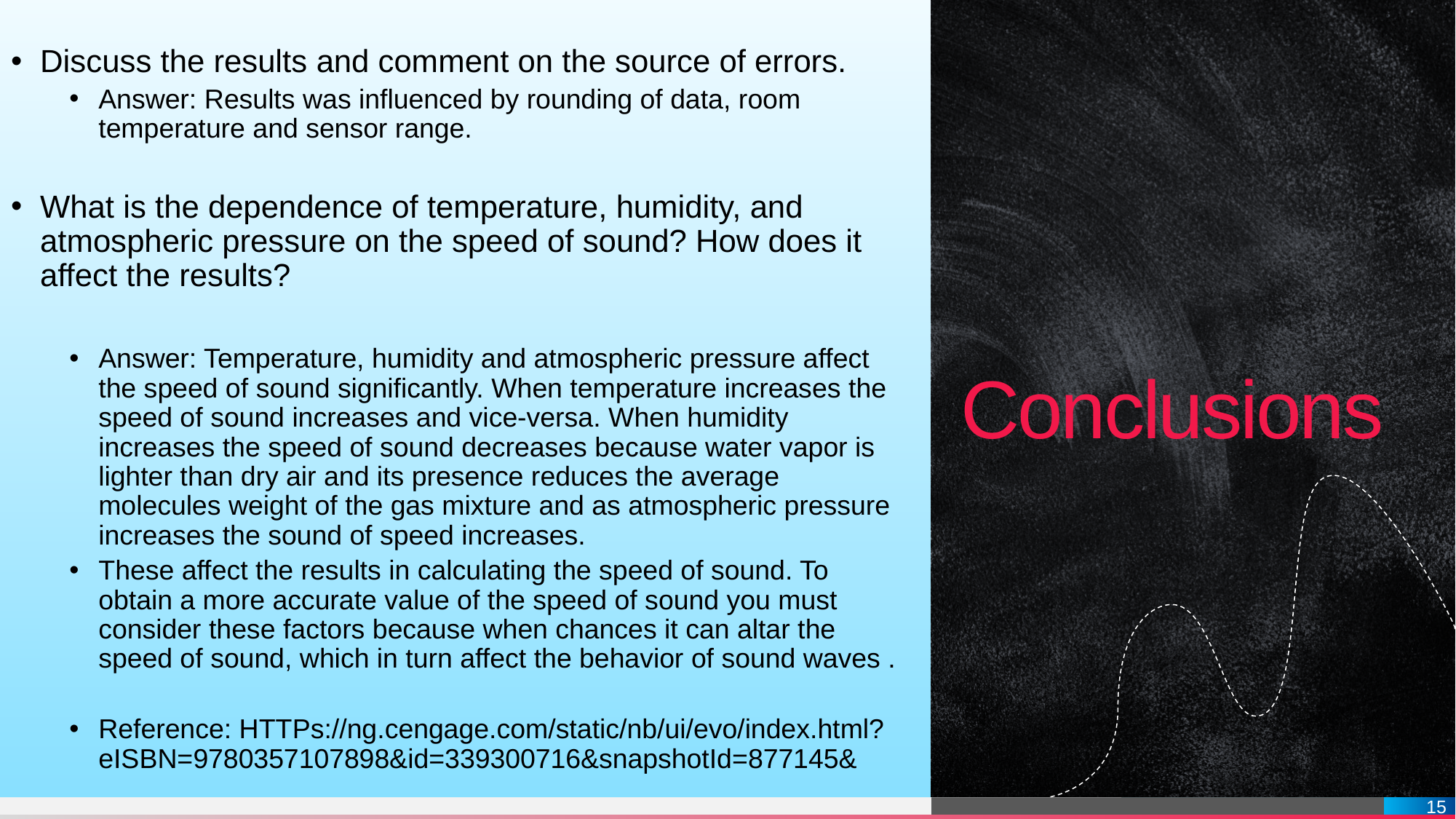

Discuss the results and comment on the source of errors.
Answer: Results was influenced by rounding of data, room temperature and sensor range.

What is the dependence of temperature, humidity, and atmospheric pressure on the speed of sound? How does it affect the results?

Answer: Temperature, humidity and atmospheric pressure affect the speed of sound significantly. When temperature increases the speed of sound increases and vice-versa. When humidity increases the speed of sound decreases because water vapor is lighter than dry air and its presence reduces the average molecules weight of the gas mixture and as atmospheric pressure increases the sound of speed increases.
These affect the results in calculating the speed of sound. To obtain a more accurate value of the speed of sound you must consider these factors because when chances it can altar the speed of sound, which in turn affect the behavior of sound waves .

Reference: HTTPs://ng.cengage.com/static/nb/ui/evo/index.html?eISBN=9780357107898&id=339300716&snapshotId=877145&
# Conclusions
15